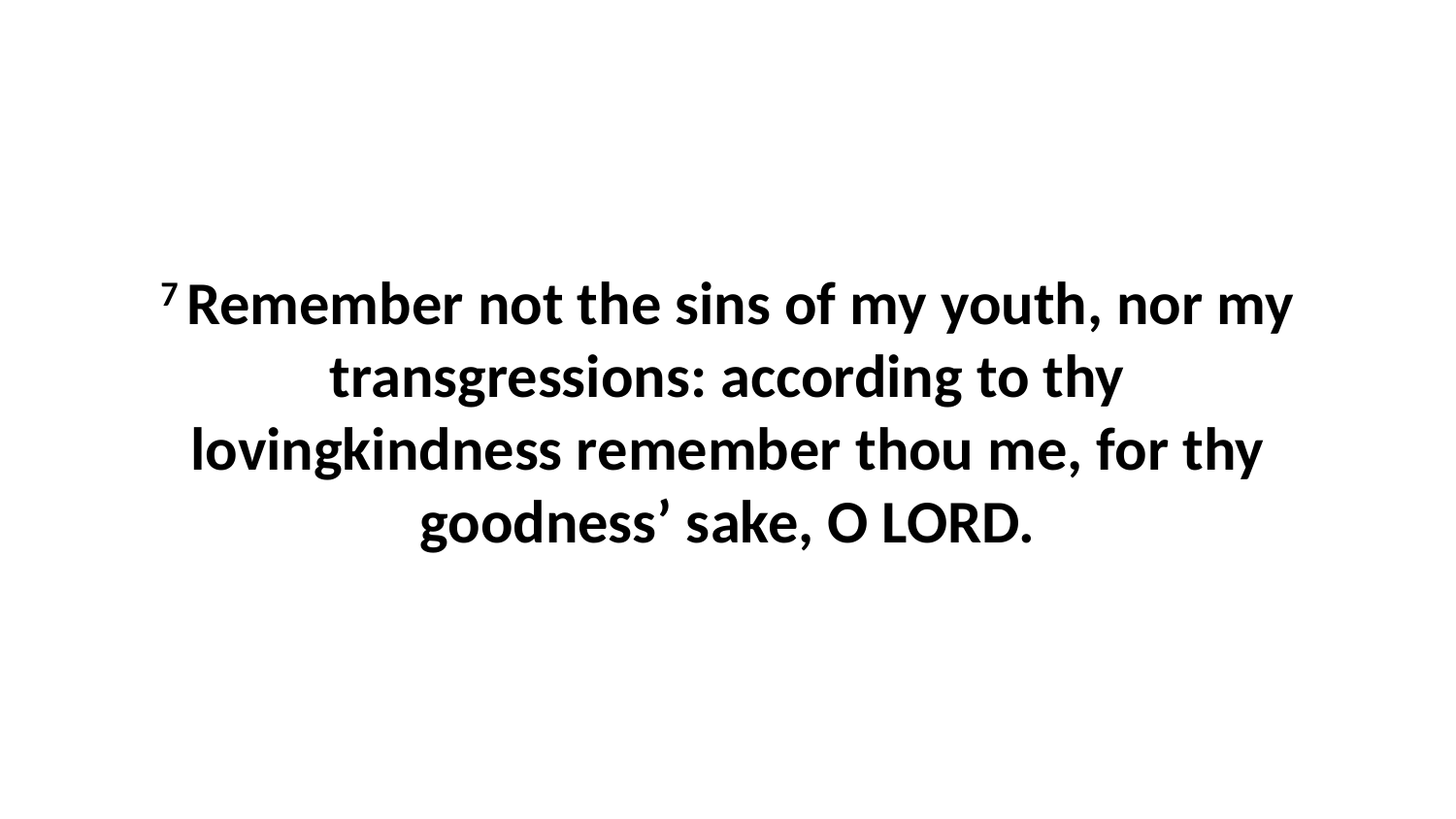

7 Remember not the sins of my youth, nor my transgressions: according to thy lovingkindness remember thou me, for thy goodness’ sake, O LORD.